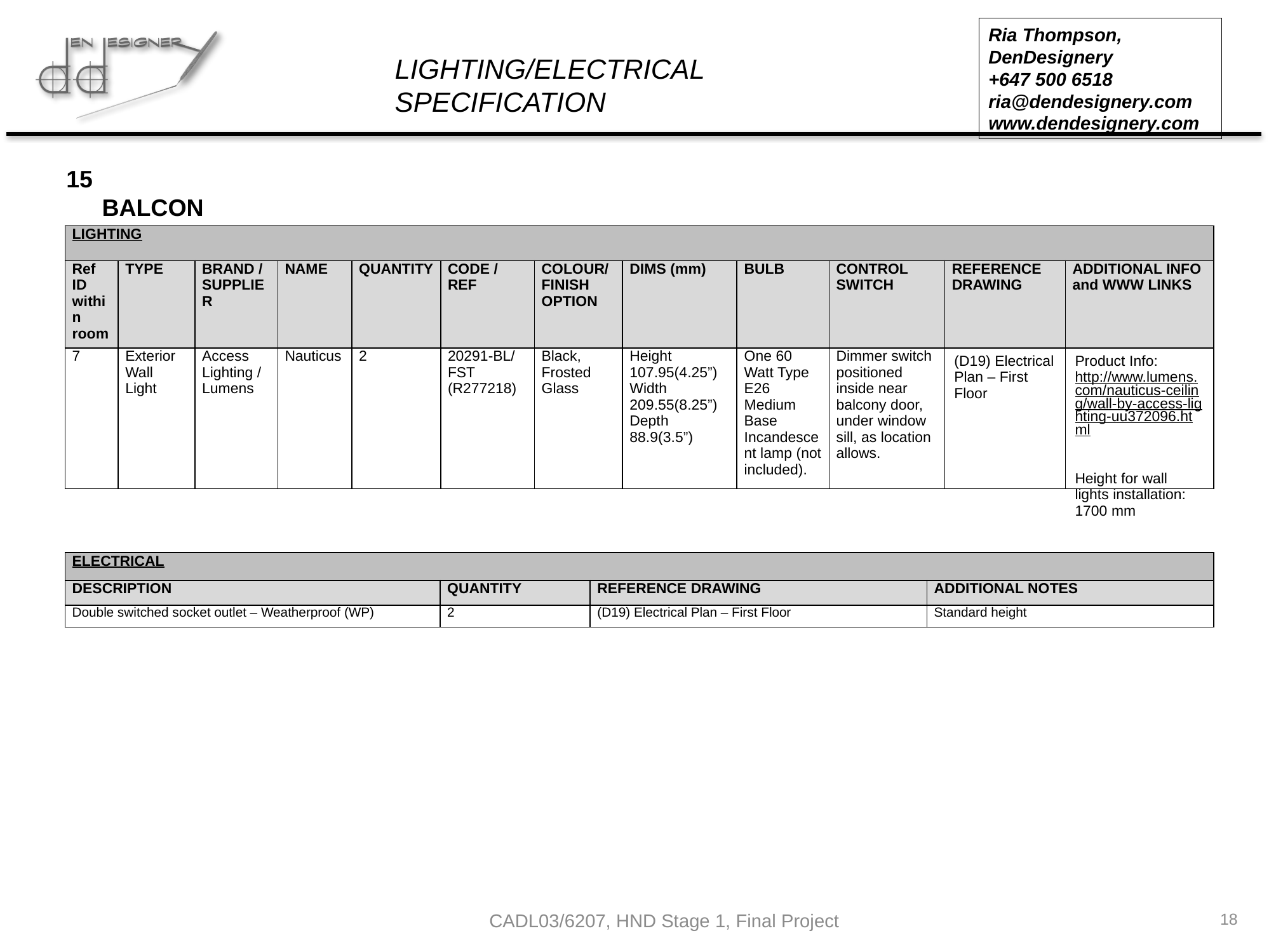

BALCONY
| LIGHTING |  |  |  |  |  |  |  |  |  |  |  |
| --- | --- | --- | --- | --- | --- | --- | --- | --- | --- | --- | --- |
| Ref ID within room | TYPE | BRAND / SUPPLIER | NAME | QUANTITY | CODE / REF | COLOUR/FINISH OPTION | DIMS (mm) | BULB | CONTROL SWITCH | REFERENCE DRAWING | ADDITIONAL INFO and WWW LINKS |
| 7 | Exterior Wall Light | Access Lighting / Lumens | Nauticus | 2 | 20291-BL/FST (R277218) | Black, Frosted Glass | Height 107.95(4.25”) Width 209.55(8.25”) Depth 88.9(3.5”) | One 60 Watt Type E26 Medium Base Incandescent lamp (not included). | Dimmer switch positioned inside near balcony door, under window sill, as location allows. | (D19) Electrical Plan – First Floor | Product Info: http://www.lumens.com/nauticus-ceiling/wall-by-access-lighting-uu372096.html Height for wall lights installation: 1700 mm |
| ELECTRICAL |  |  |  |
| --- | --- | --- | --- |
| DESCRIPTION | QUANTITY | REFERENCE DRAWING | ADDITIONAL NOTES |
| Double switched socket outlet – Weatherproof (WP) | 2 | (D19) Electrical Plan – First Floor | Standard height |
18
CADL03/6207, HND Stage 1, Final Project